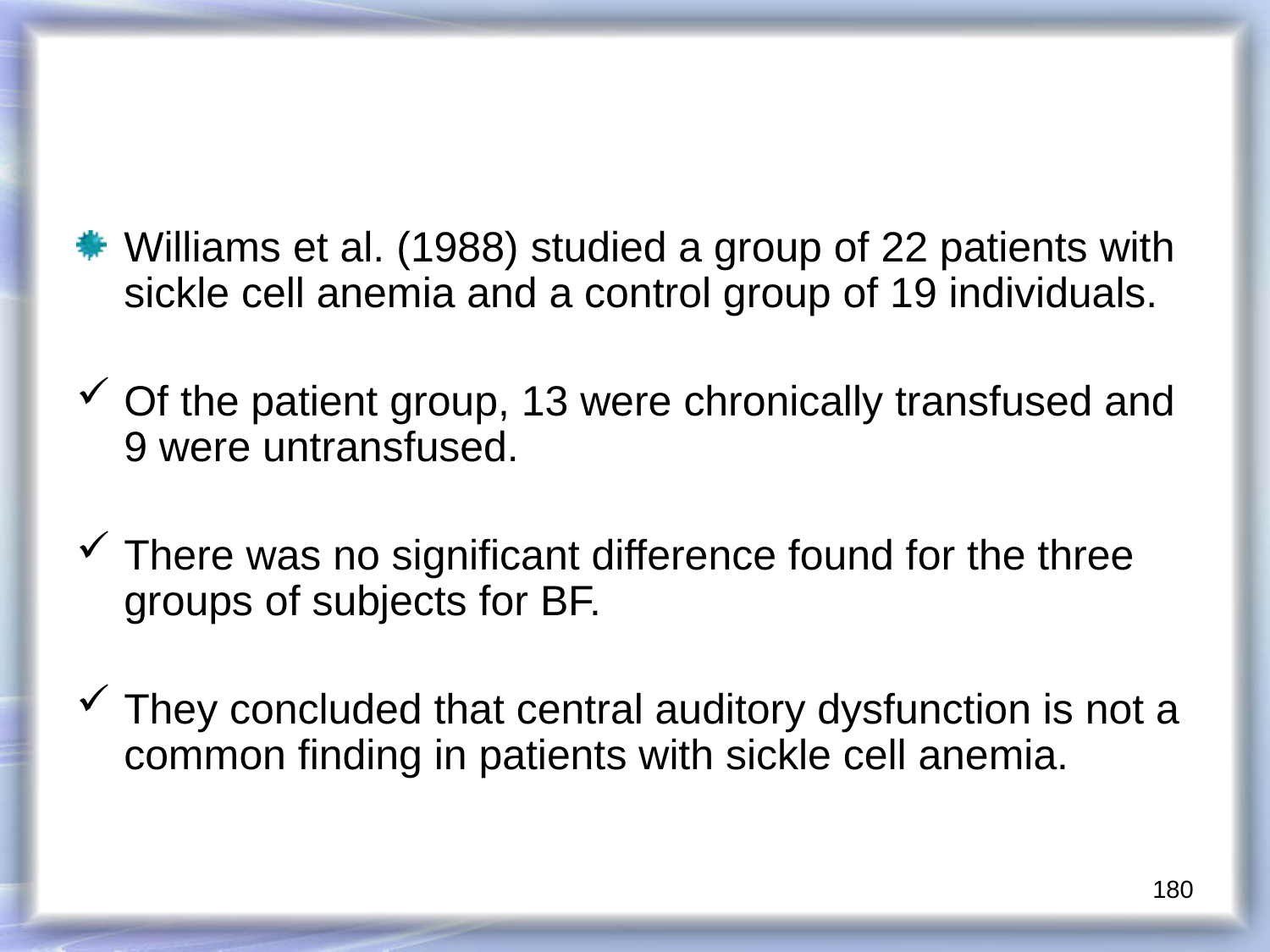

Williams et al. (1988) studied a group of 22 patients with sickle cell anemia and a control group of 19 individuals.

Of the patient group, 13 were chronically transfused and 9 were untransfused.

There was no significant difference found for the three groups of subjects for BF.

They concluded that central auditory dysfunction is not a common finding in patients with sickle cell anemia.

180